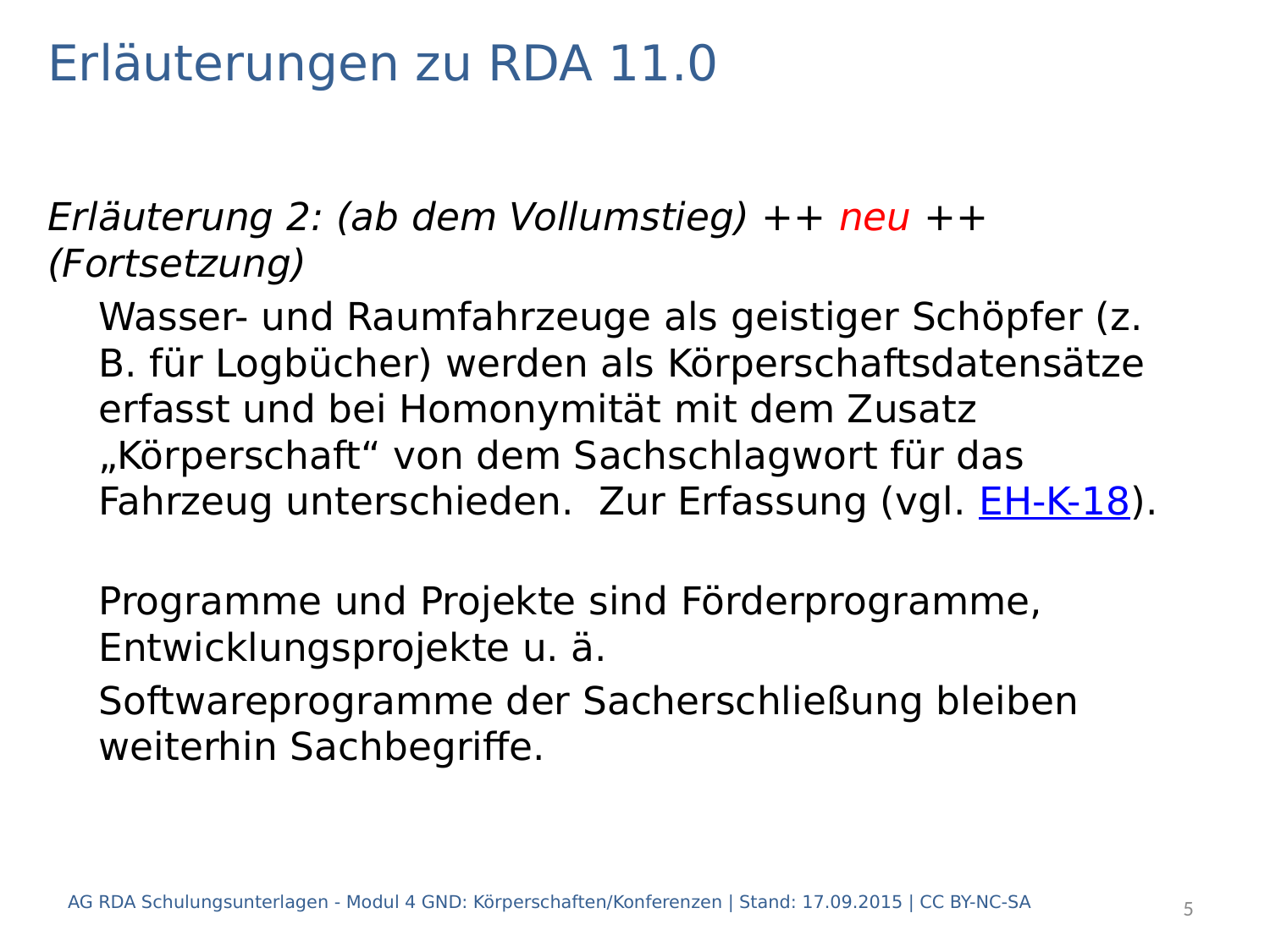

Erläuterungen zu RDA 11.0
Erläuterung 2: (ab dem Vollumstieg) ++ neu ++ (Fortsetzung)
Wasser- und Raumfahrzeuge als geistiger Schöpfer (z. B. für Logbücher) werden als Körperschaftsdatensätze erfasst und bei Homonymität mit dem Zusatz „Körperschaft“ von dem Sachschlagwort für das Fahrzeug unterschieden.  Zur Erfassung (vgl. EH-K-18).
Programme und Projekte sind Förderprogramme, Entwicklungsprojekte u. ä.
Softwareprogramme der Sacherschließung bleiben weiterhin Sachbegriffe.

AG RDA Schulungsunterlagen - Modul 4 GND: Körperschaften/Konferenzen | Stand: 17.09.2015 | CC BY-NC-SA
5